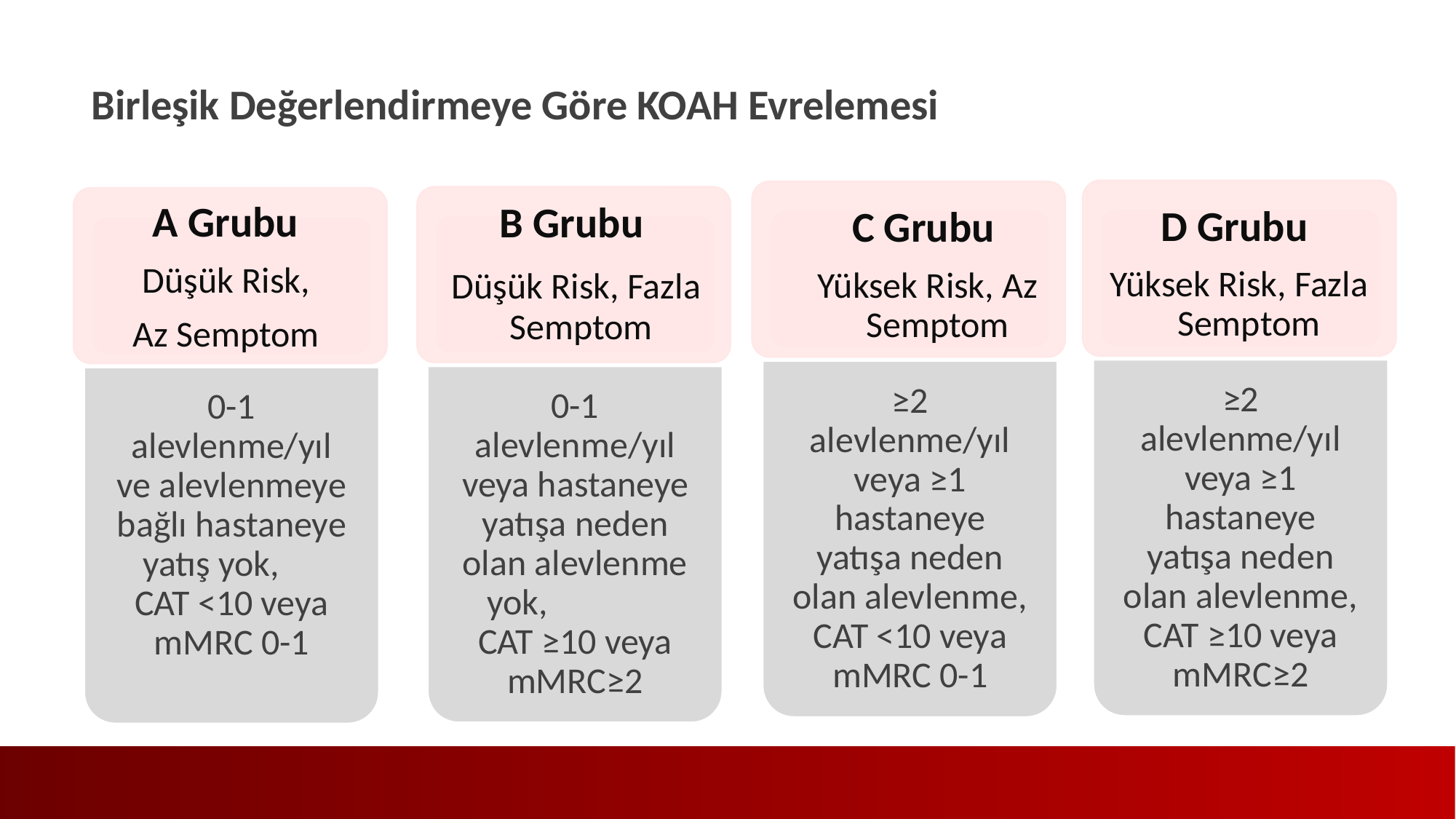

Birleşik Değerlendirmeye Göre KOAH Evrelemesi

≥2 alevlenme/yıl veya ≥1 hastaneye yatışa neden olan alevlenme, CAT ≥10 veya mMRC≥2
≥2 alevlenme/yıl veya ≥1 hastaneye yatışa neden olan alevlenme, CAT <10 veya mMRC 0-1
0-1 alevlenme/yıl veya hastaneye yatışa neden olan alevlenme yok,               CAT ≥10 veya mMRC≥2

0-1 alevlenme/yıl ve alevlenmeye bağlı hastaneye yatış yok,      CAT <10 veya mMRC 0-1
B Grubu
 Düşük Risk, Fazla Semptom
D Grubu
Yüksek Risk, Fazla Semptom
C Grubu
Yüksek Risk, Az Semptom
A Grubu
Düşük Risk,
Az Semptom